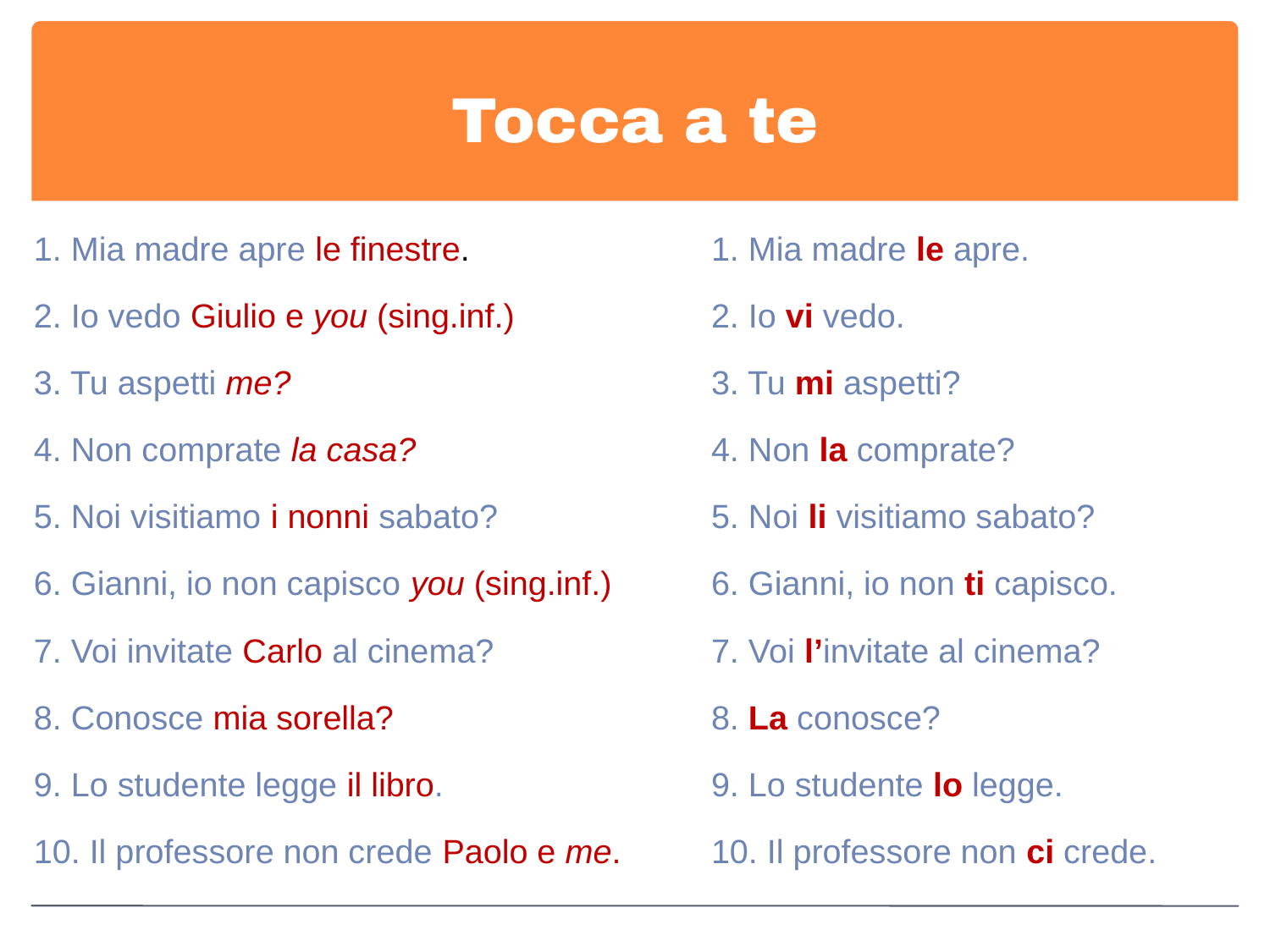

# Tocca a te
1. Mia madre apre le finestre.
2. Io vedo Giulio e you (sing.inf.)
3. Tu aspetti me?
4. Non comprate la casa?
5. Noi visitiamo i nonni sabato?
6. Gianni, io non capisco you (sing.inf.)
7. Voi invitate Carlo al cinema?
8. Conosce mia sorella?
9. Lo studente legge il libro.
10. Il professore non crede Paolo e me.
1. Mia madre le apre.
2. Io vi vedo.
3. Tu mi aspetti?
4. Non la comprate?
5. Noi li visitiamo sabato?
6. Gianni, io non ti capisco.
7. Voi l’invitate al cinema?
8. La conosce?
9. Lo studente lo legge.
10. Il professore non ci crede.